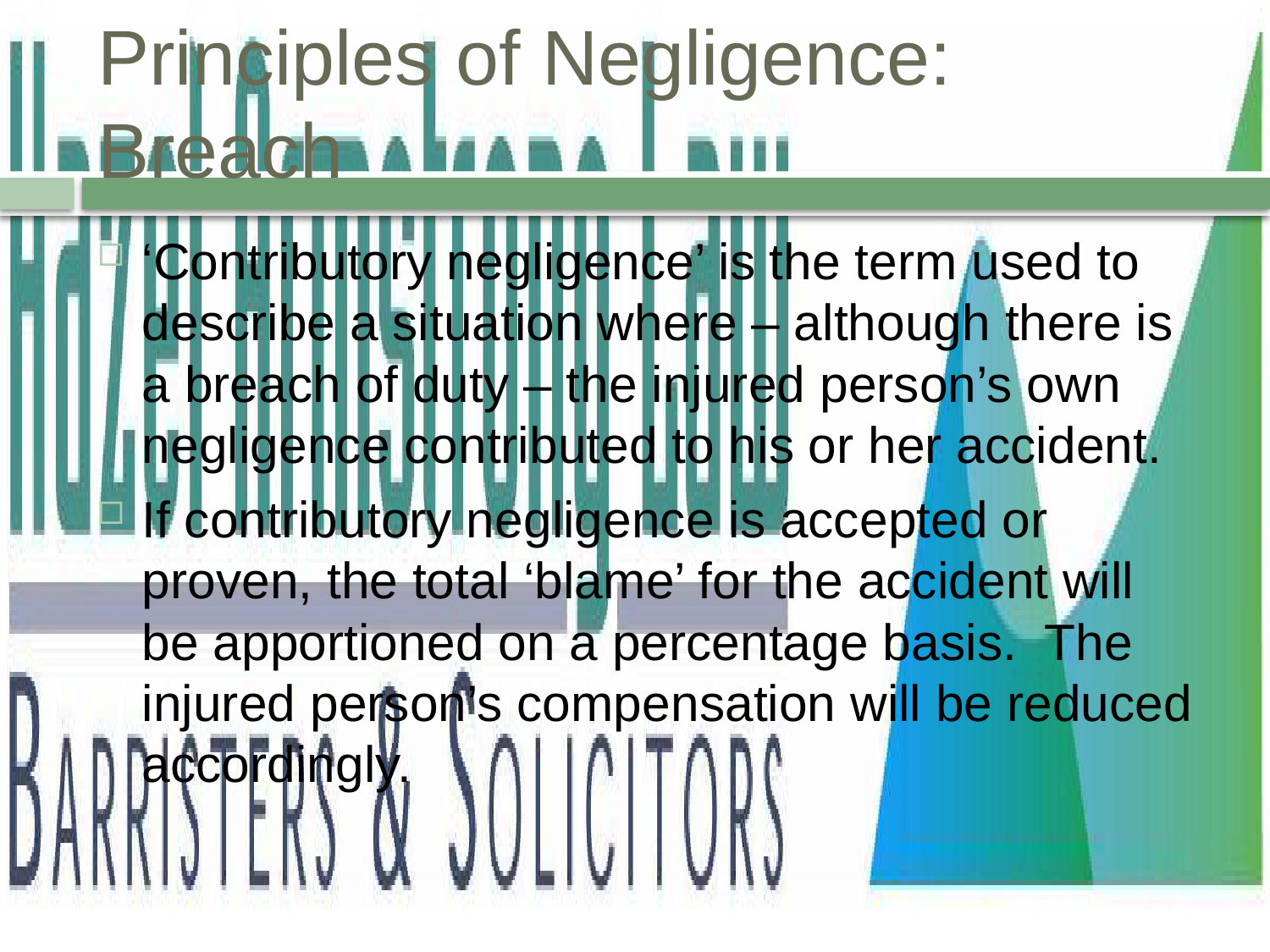

# Principles of Negligence: Breach
‘Contributory negligence’ is the term used to describe a situation where – although there is a breach of duty – the injured person’s own negligence contributed to his or her accident.
If contributory negligence is accepted or proven, the total ‘blame’ for the accident will be apportioned on a percentage basis.  The injured person’s compensation will be reduced accordingly.